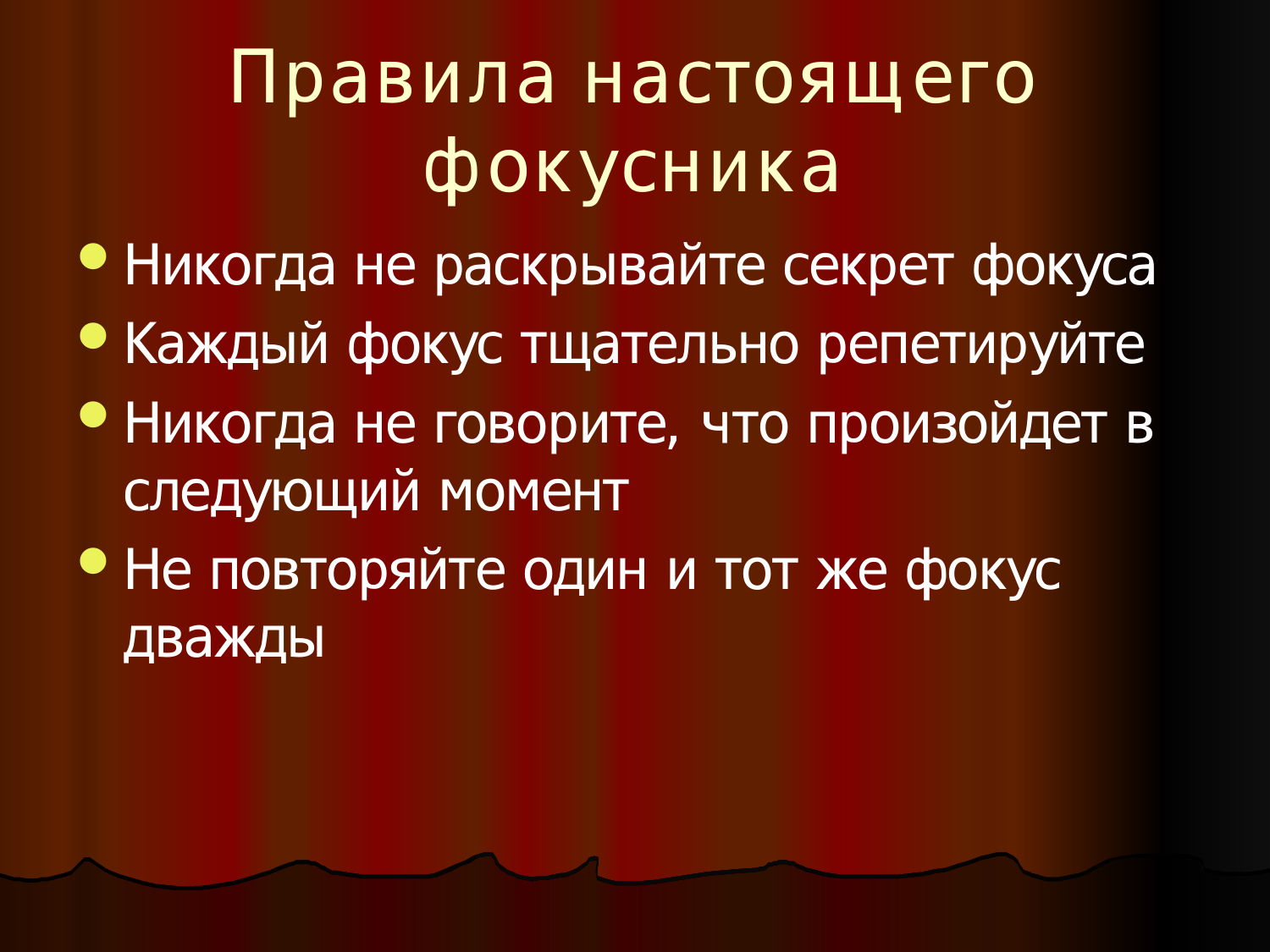

# Правила настоящего фокусника
Никогда не раскрывайте секрет фокуса
Каждый фокус тщательно репетируйте
Никогда не говорите, что произойдет в следующий момент
Не повторяйте один и тот же фокус дважды